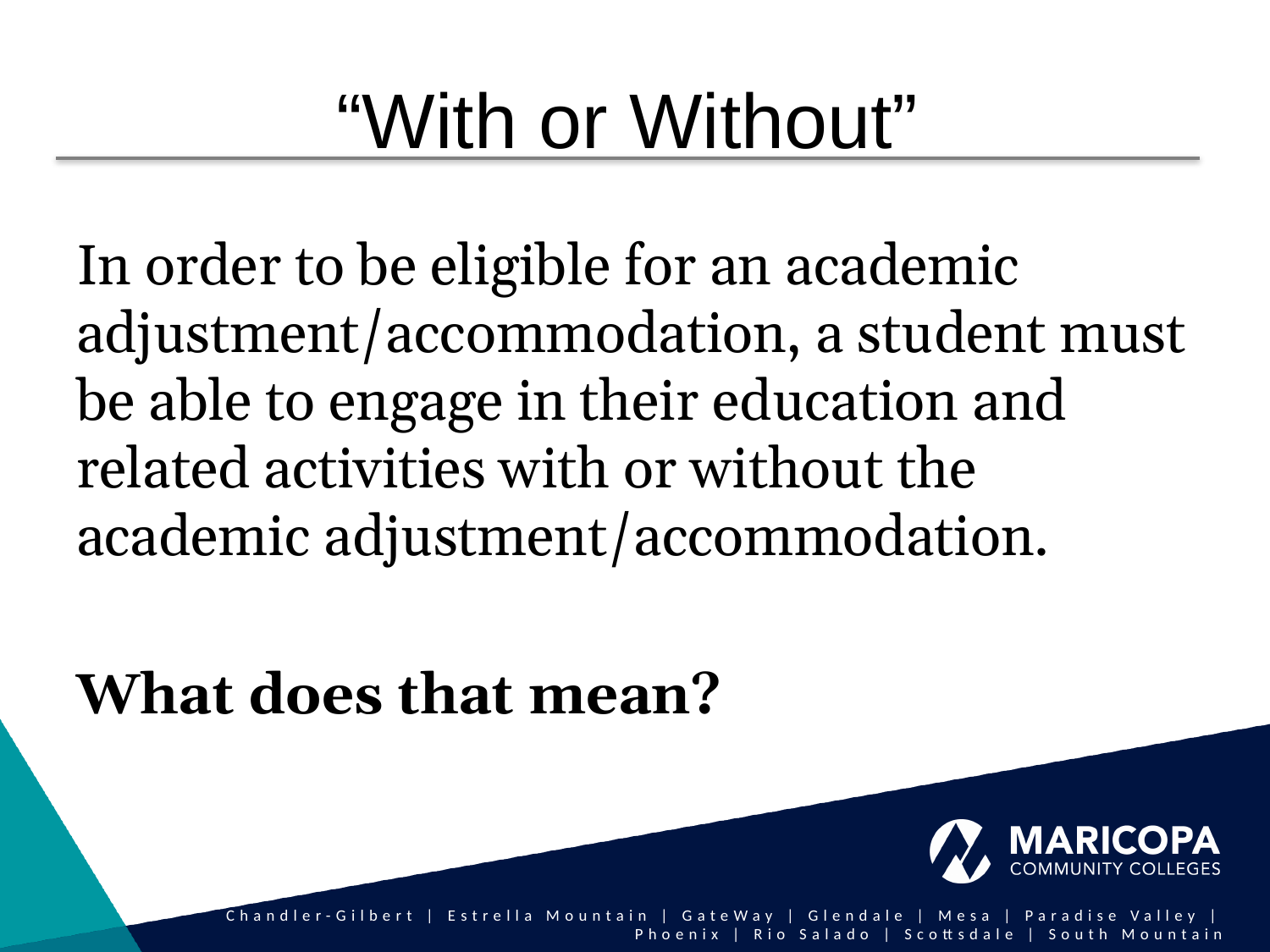

# “With or Without”
In order to be eligible for an academic adjustment/accommodation, a student must be able to engage in their education and related activities with or without the academic adjustment/accommodation.

What does that mean?